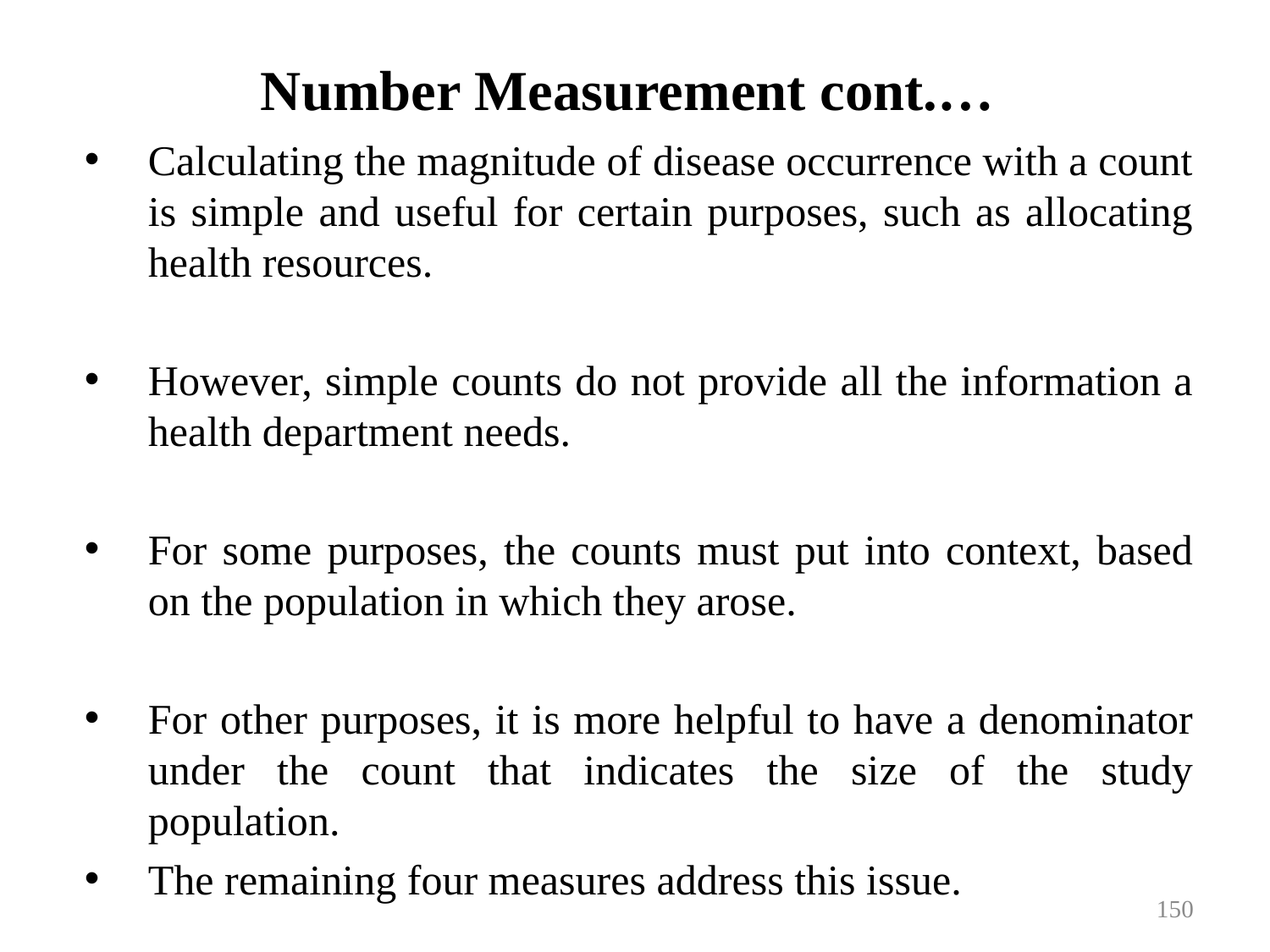

# Number Measurement cont.…
Calculating the magnitude of disease occurrence with a count is simple and useful for certain purposes, such as allocating health resources.

However, simple counts do not provide all the information a health department needs.

For some purposes, the counts must put into context, based on the population in which they arose.

For other purposes, it is more helpful to have a denominator under the count that indicates the size of the study population.
The remaining four measures address this issue.
150